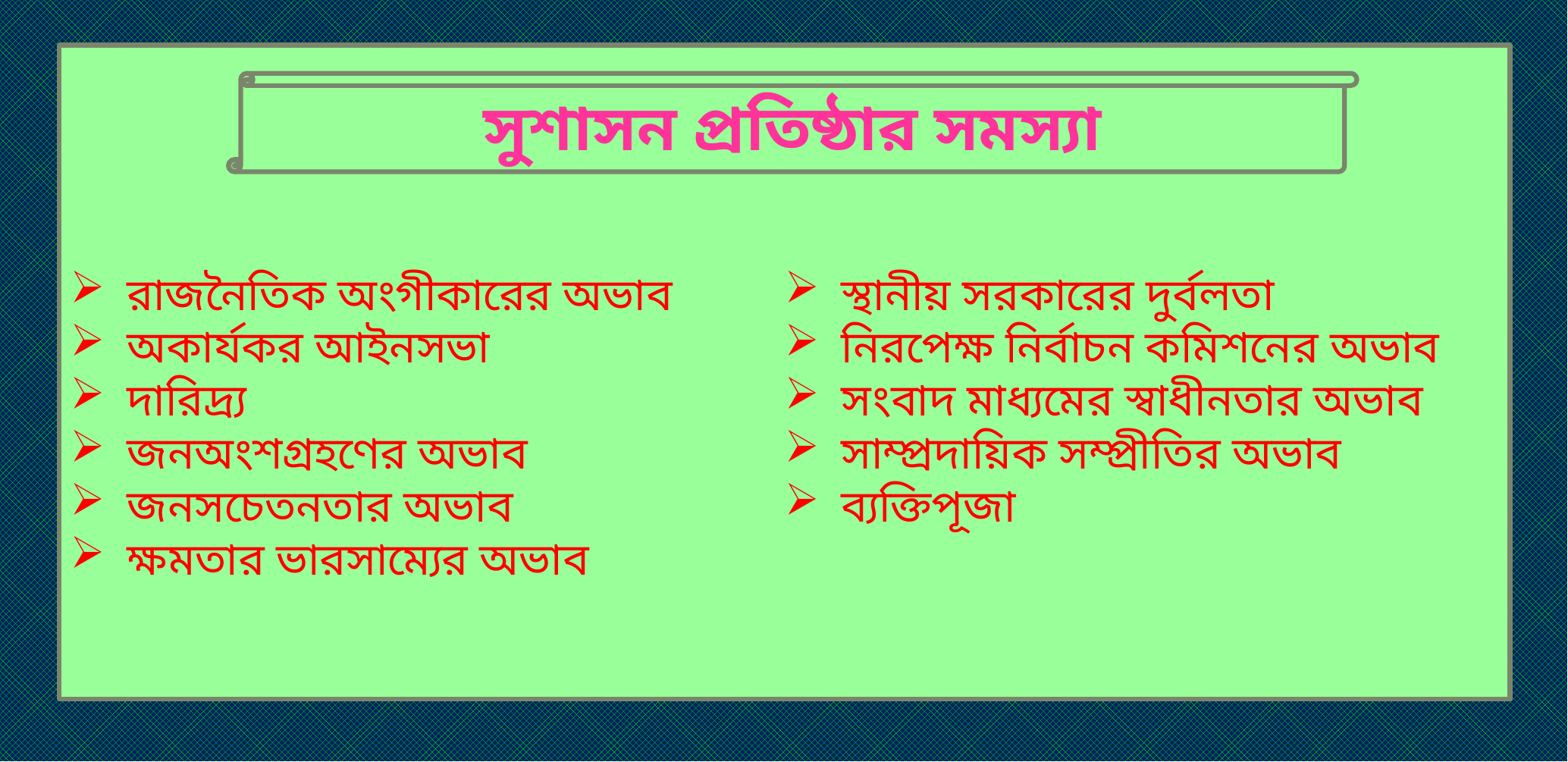

রাজনৈতিক অংগীকারের অভাব
অকার্যকর আইনসভা
দারিদ্র্য
জনঅংশগ্রহণের অভাব
জনসচেতনতার অভাব
ক্ষমতার ভারসাম্যের অভাব

স্থানীয় সরকারের দুর্বলতা
নিরপেক্ষ নির্বাচন কমিশনের অভাব
সংবাদ মাধ্যমের স্বাধীনতার অভাব
সাম্প্রদায়িক সম্প্রীতির অভাব
ব্যক্তিপূজা

সুশাসন প্রতিষ্ঠার সমস্যা